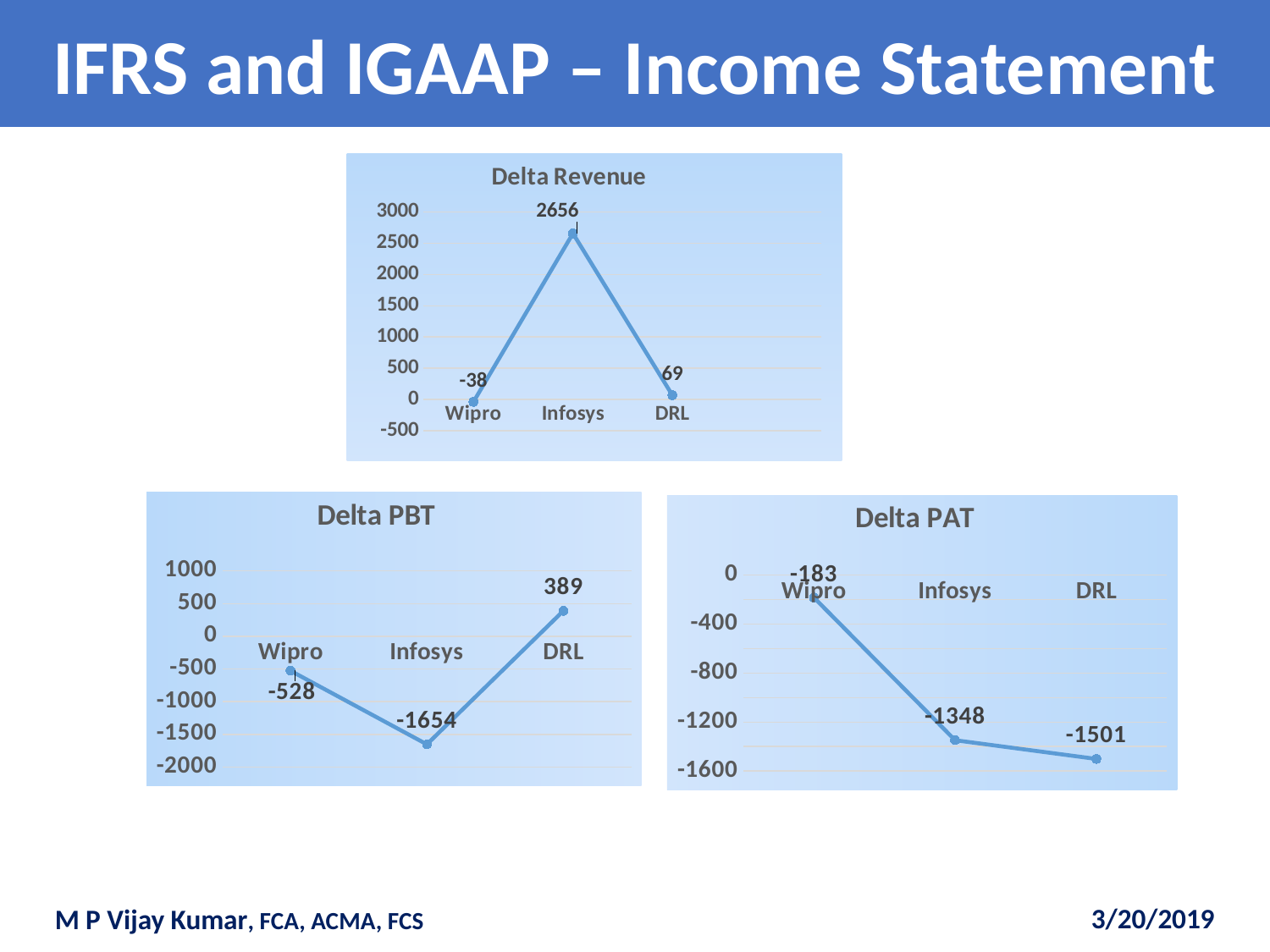

# IFRS and IGAAP – Income Statement

### Chart:

| Category | Delta Revenue |
|---|---|
| Wipro | -38.0 |
| Infosys | 2656.0 |
| DRL | 69.0 |

### Chart:

| Category | Delta PBT |
|---|---|
| Wipro | -528.0 |
| Infosys | -1654.0 |
| DRL | 389.0 |

### Chart:

| Category | Delta PAT |
|---|---|
| Wipro | -183.0 |
| Infosys | -1348.0 |
| DRL | -1501.0 |
3/20/2019
M P Vijay Kumar, FCA, ACMA, FCS